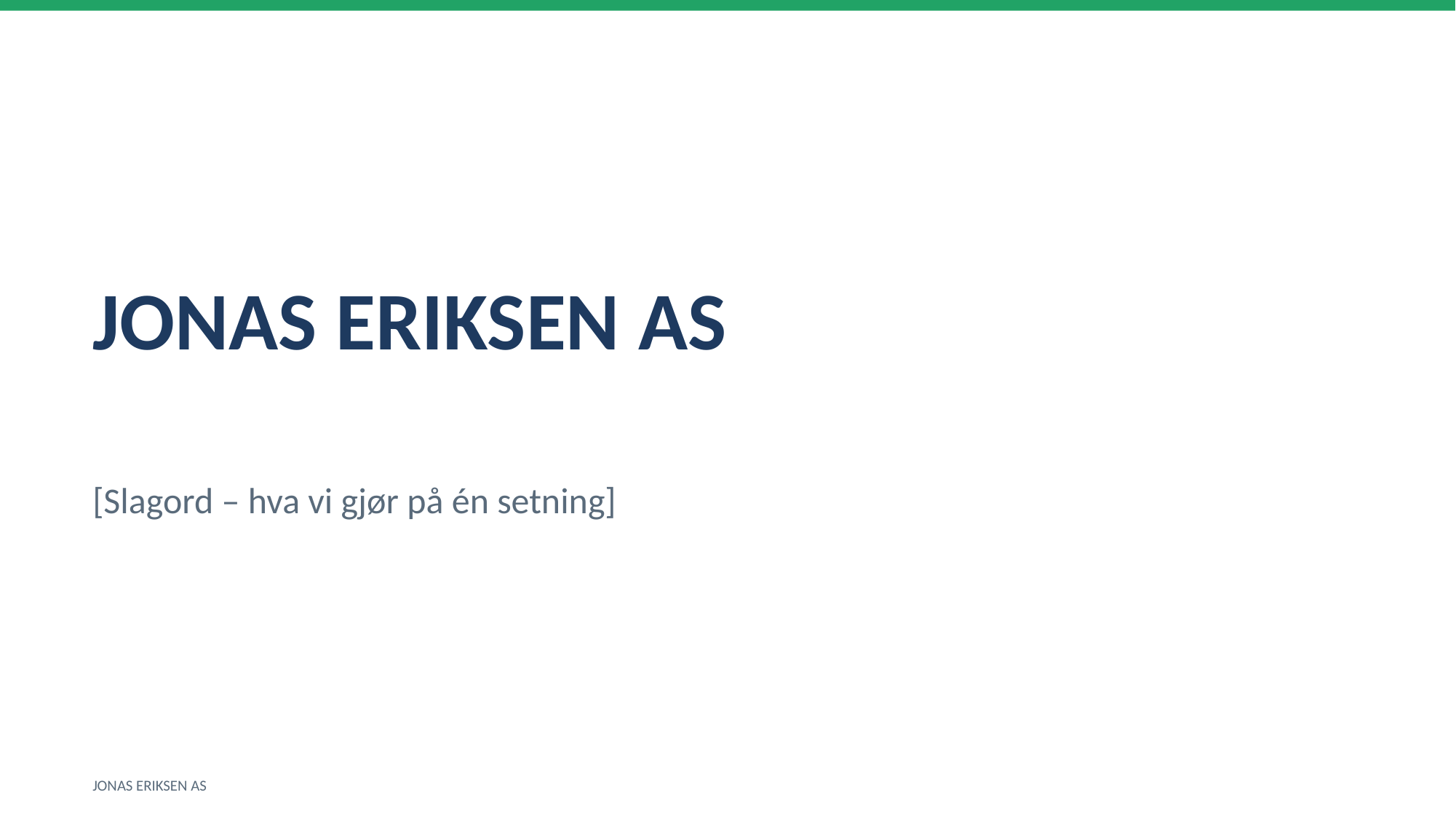

JONAS ERIKSEN AS
[Slagord – hva vi gjør på én setning]
JONAS ERIKSEN AS